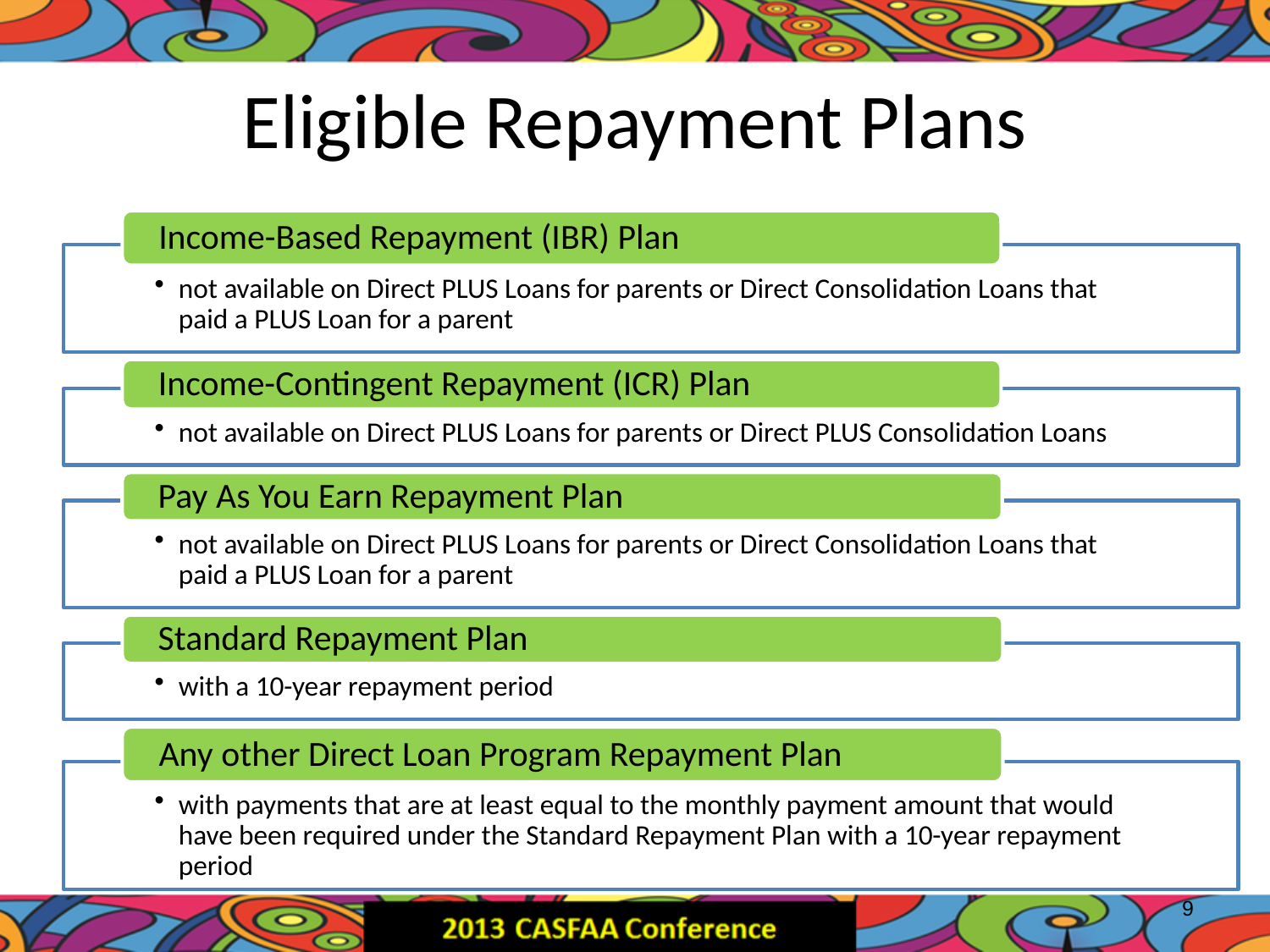

# Eligible Repayment Plans
not available on Direct PLUS Loans for parents or Direct Consolidation Loans that paid a PLUS Loan for a parent
Income-Based Repayment (IBR) Plan
not available on Direct PLUS Loans for parents or Direct PLUS Consolidation Loans
Income-Contingent Repayment (ICR) Plan
not available on Direct PLUS Loans for parents or Direct Consolidation Loans that paid a PLUS Loan for a parent
Pay As You Earn Repayment Plan
with a 10-year repayment period
Standard Repayment Plan
with payments that are at least equal to the monthly payment amount that would have been required under the Standard Repayment Plan with a 10-year repayment period

Any other Direct Loan Program Repayment Plan
9